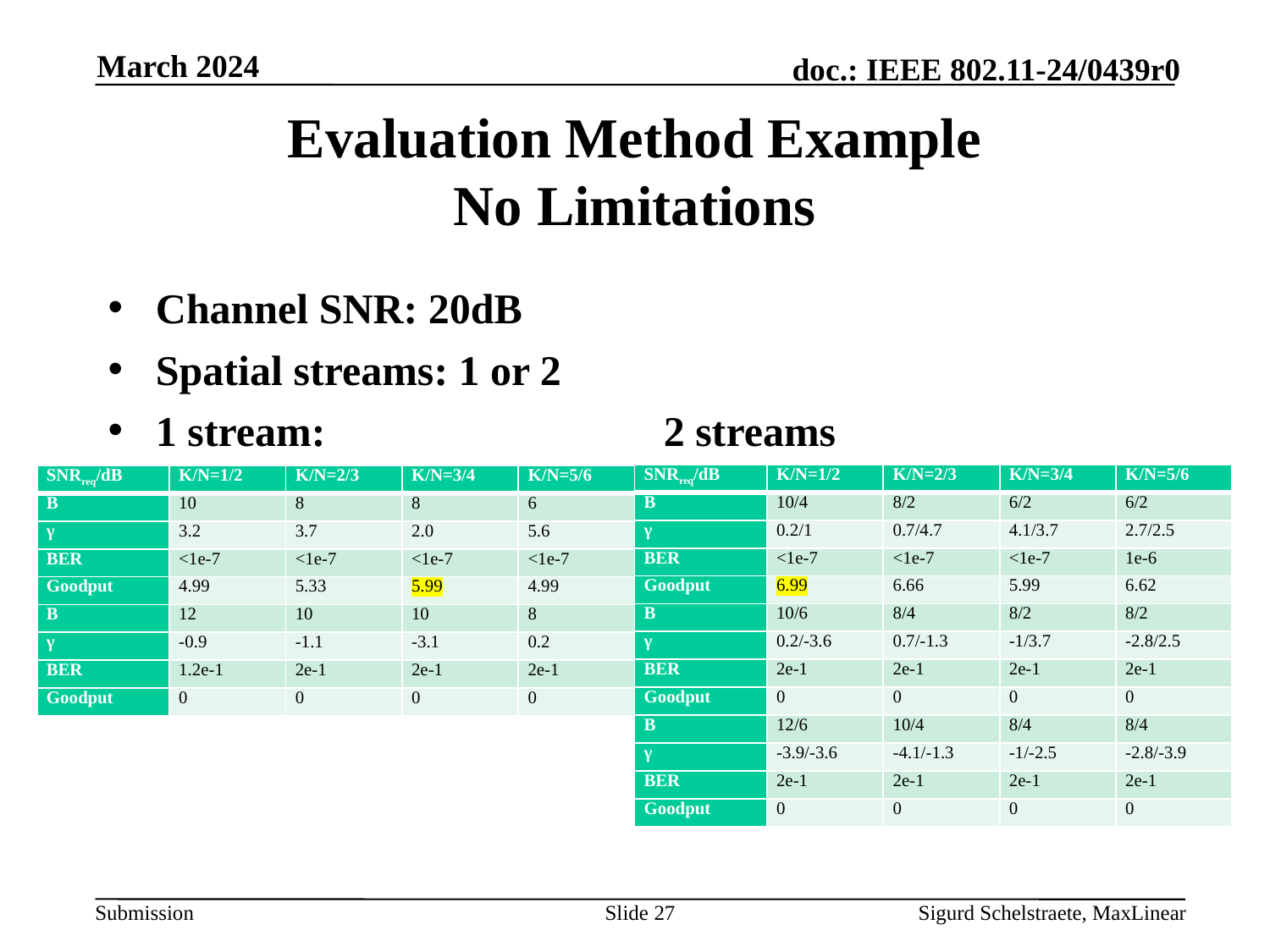

March 2024
# Evaluation Method Example No Limitations
Channel SNR: 20dB
Spatial streams: 1 or 2
1 stream:			2 streams

| SNRreq/dB | K/N=1/2 | K/N=2/3 | K/N=3/4 | K/N=5/6 |
| --- | --- | --- | --- | --- |
| B | 10/4 | 8/2 | 6/2 | 6/2 |
| γ | 0.2/1 | 0.7/4.7 | 4.1/3.7 | 2.7/2.5 |
| BER | <1e-7 | <1e-7 | <1e-7 | 1e-6 |
| Goodput | 6.99 | 6.66 | 5.99 | 6.62 |
| B | 10/6 | 8/4 | 8/2 | 8/2 |
| γ | 0.2/-3.6 | 0.7/-1.3 | -1/3.7 | -2.8/2.5 |
| BER | 2e-1 | 2e-1 | 2e-1 | 2e-1 |
| Goodput | 0 | 0 | 0 | 0 |
| B | 12/6 | 10/4 | 8/4 | 8/4 |
| γ | -3.9/-3.6 | -4.1/-1.3 | -1/-2.5 | -2.8/-3.9 |
| BER | 2e-1 | 2e-1 | 2e-1 | 2e-1 |
| Goodput | 0 | 0 | 0 | 0 |
| SNRreq/dB | K/N=1/2 | K/N=2/3 | K/N=3/4 | K/N=5/6 |
| --- | --- | --- | --- | --- |
| B | 10 | 8 | 8 | 6 |
| γ | 3.2 | 3.7 | 2.0 | 5.6 |
| BER | <1e-7 | <1e-7 | <1e-7 | <1e-7 |
| Goodput | 4.99 | 5.33 | 5.99 | 4.99 |
| B | 12 | 10 | 10 | 8 |
| γ | -0.9 | -1.1 | -3.1 | 0.2 |
| BER | 1.2e-1 | 2e-1 | 2e-1 | 2e-1 |
| Goodput | 0 | 0 | 0 | 0 |
Slide 27
Sigurd Schelstraete, MaxLinear